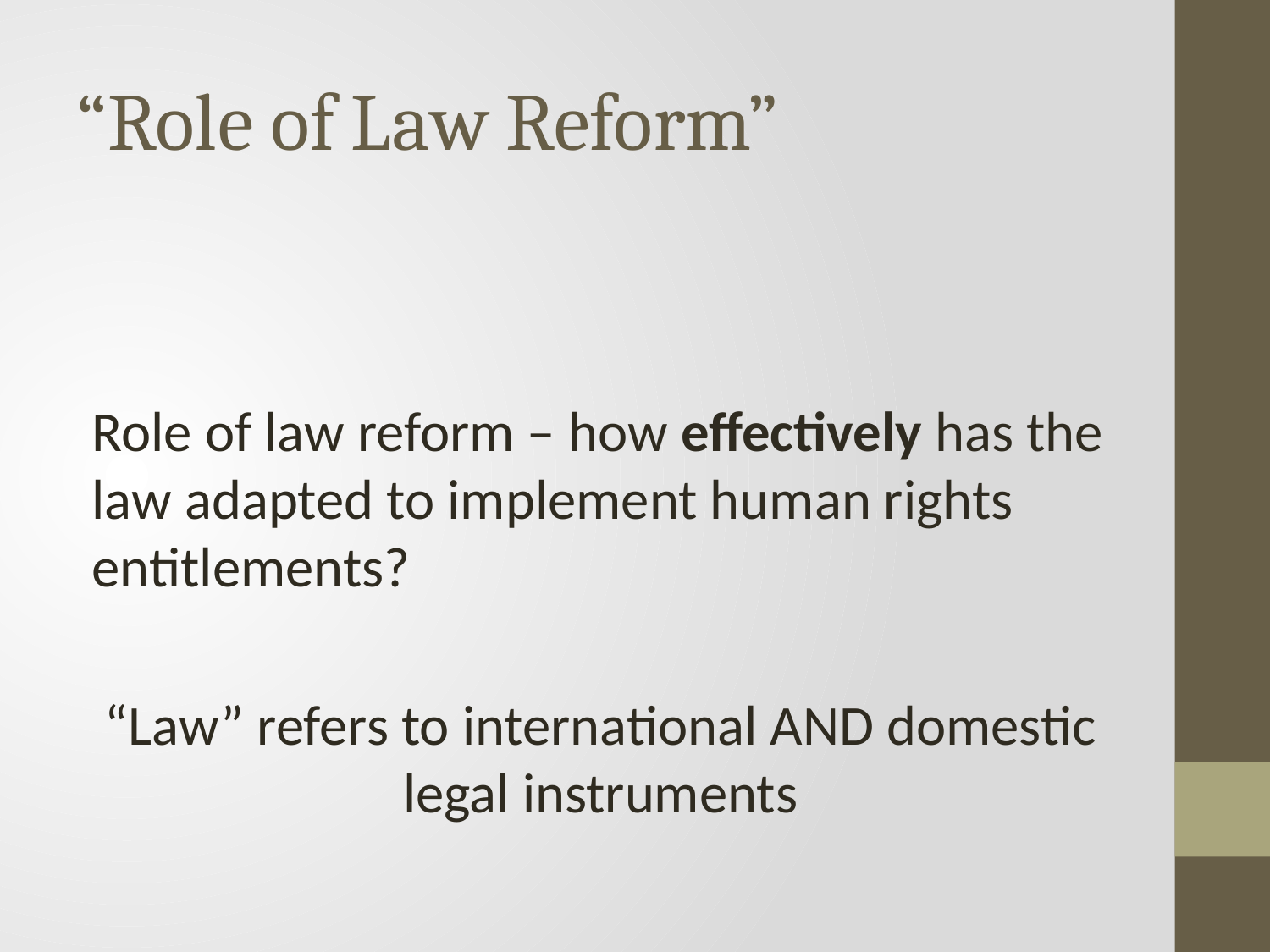

# “Role of Law Reform”

Role of law reform – how effectively has the law adapted to implement human rights entitlements?

“Law” refers to international AND domestic legal instruments